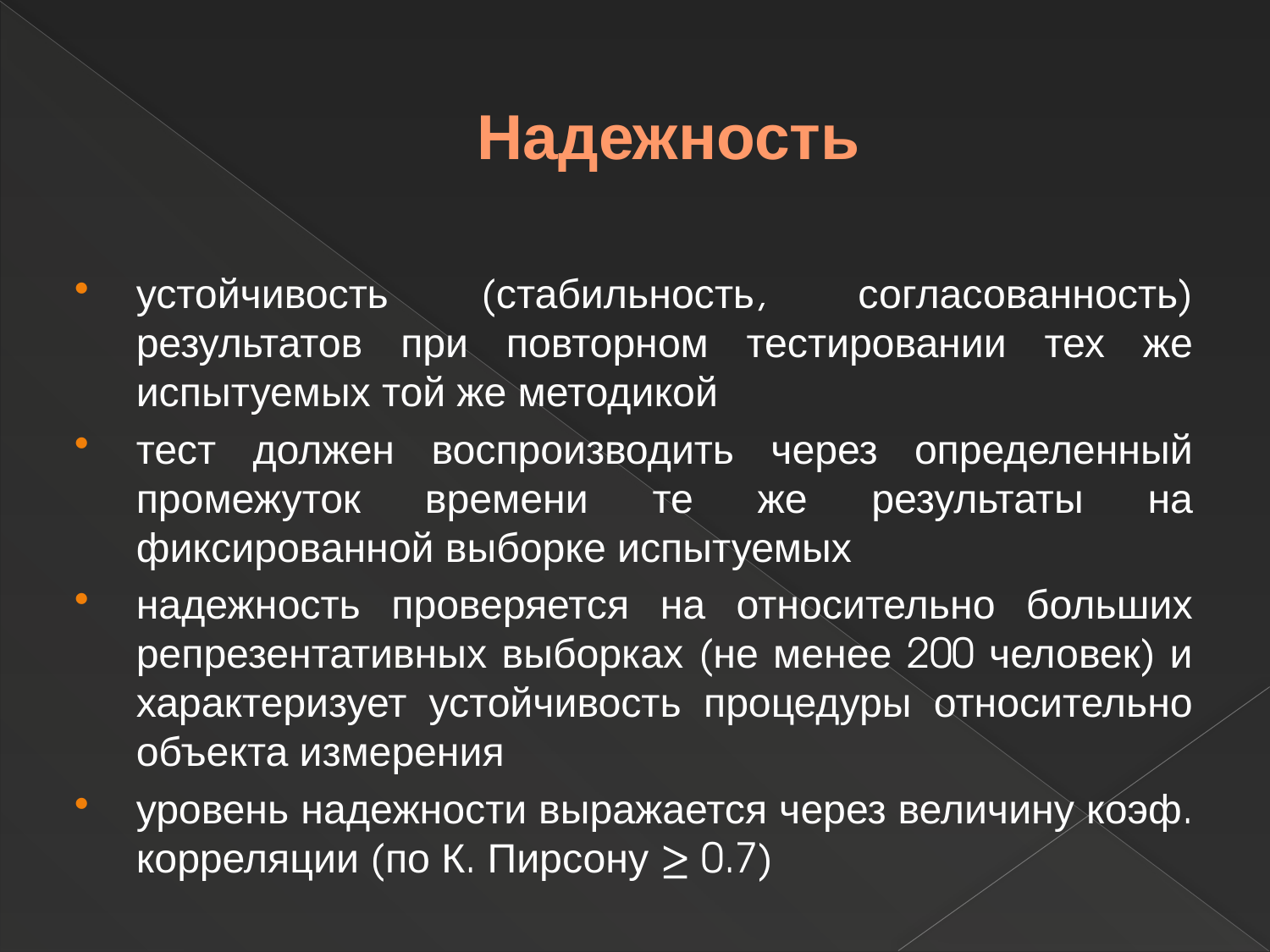

# Надежность
устойчивость (стабильность, согласованность) результатов при повторном тестировании тех же испытуемых той же методикой
тест должен воспроизводить через определенный промежуток времени те же результаты на фиксированной выборке испытуемых
надежность проверяется на относительно больших репрезентативных выборках (не менее 200 человек) и характеризует устойчивость процедуры относительно объекта измерения
уровень надежности выражается через величину коэф. корреляции (по К. Пирсону ≥ 0.7)